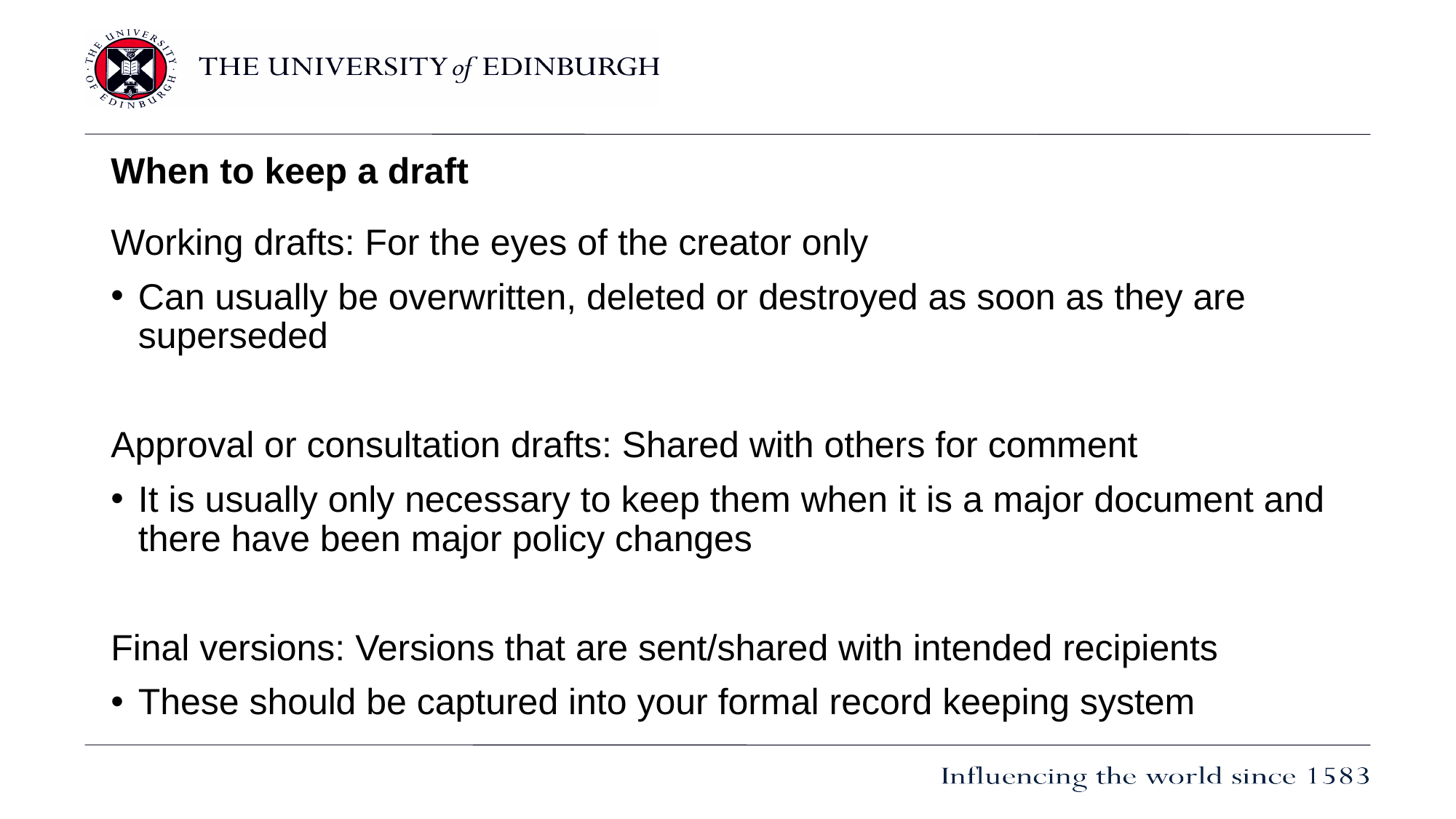

# When to keep a draft
Working drafts: For the eyes of the creator only
Can usually be overwritten, deleted or destroyed as soon as they are superseded

Approval or consultation drafts: Shared with others for comment
It is usually only necessary to keep them when it is a major document and there have been major policy changes

Final versions: Versions that are sent/shared with intended recipients
These should be captured into your formal record keeping system